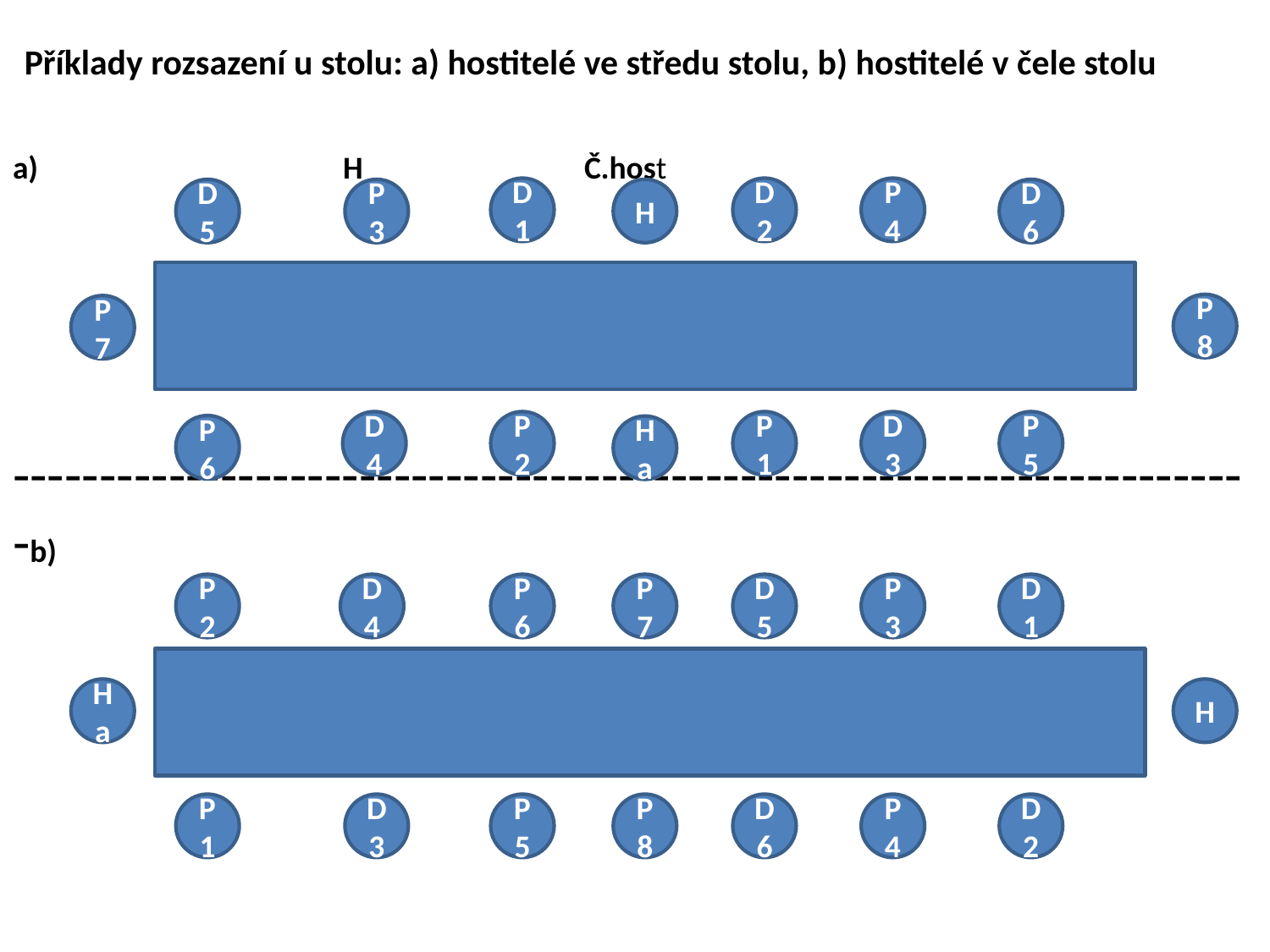

# Příklady rozsazení u stolu: a) hostitelé ve středu stolu, b) hostitelé v čele stolu
a)		      H		     Č.host

------------------------------------------------------------------------b)

D1
D2
P4
D5
P3
H
D6

P8
P7
D4
P2
P1
D3
P5
P6
Ha
P2
D4
P6
P
7
D5
P3
D1

Ha
H
P1
D3
P5
P
8
D6
P4
D2